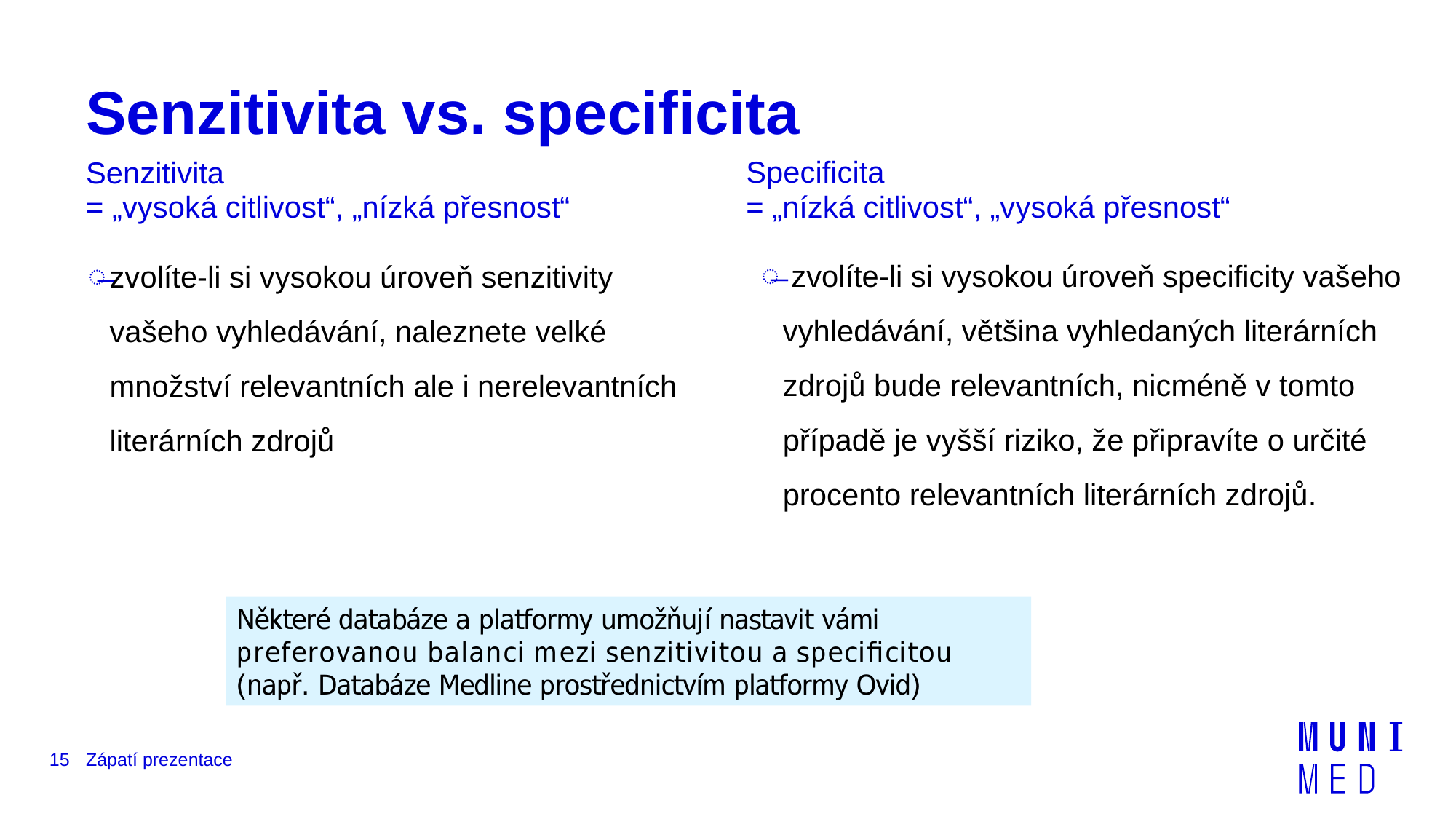

# Senzitivita vs. specificita
Specificita
= „nízká citlivost“, „vysoká přesnost“
Senzitivita
= „vysoká citlivost“, „nízká přesnost“
 zvolíte-li si vysokou úroveň specificity vašeho vyhledávání, většina vyhledaných literárních zdrojů bude relevantních, nicméně v tomto případě je vyšší riziko, že připravíte o určité procento relevantních literárních zdrojů.
zvolíte-li si vysokou úroveň senzitivity vašeho vyhledávání, naleznete velké množství relevantních ale i nerelevantních literárních zdrojů
Některé databáze a platformy umožňují nastavit vámi preferovanou balanci mezi senzitivitou a specificitou (např. Databáze Medline prostřednictvím platformy Ovid)
15
Zápatí prezentace